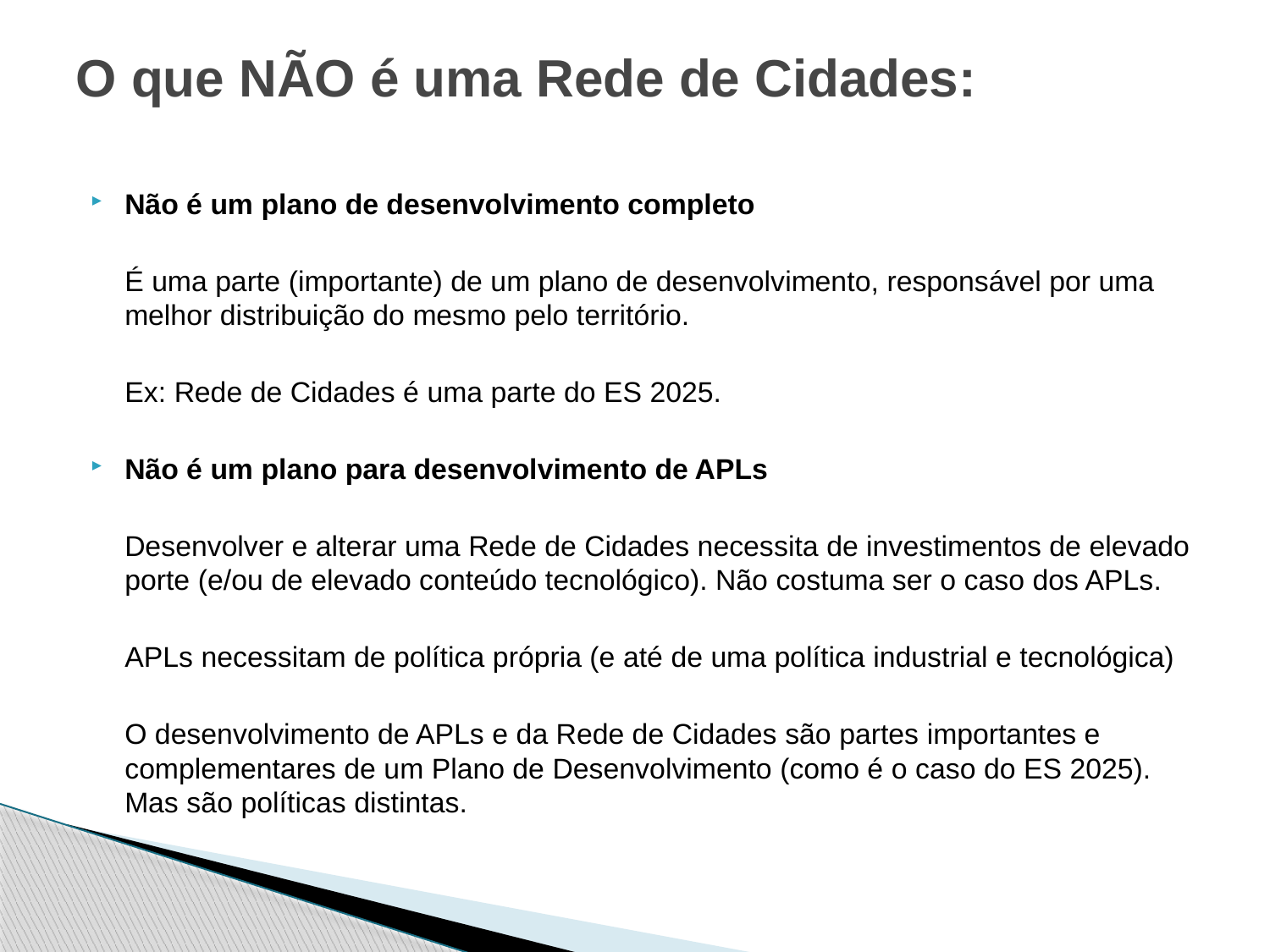

# O que NÃO é uma Rede de Cidades:
Não é um plano de desenvolvimento completo

	É uma parte (importante) de um plano de desenvolvimento, responsável por uma melhor distribuição do mesmo pelo território.

	Ex: Rede de Cidades é uma parte do ES 2025.

Não é um plano para desenvolvimento de APLs

	Desenvolver e alterar uma Rede de Cidades necessita de investimentos de elevado porte (e/ou de elevado conteúdo tecnológico). Não costuma ser o caso dos APLs.

	APLs necessitam de política própria (e até de uma política industrial e tecnológica)

	O desenvolvimento de APLs e da Rede de Cidades são partes importantes e complementares de um Plano de Desenvolvimento (como é o caso do ES 2025). Mas são políticas distintas.